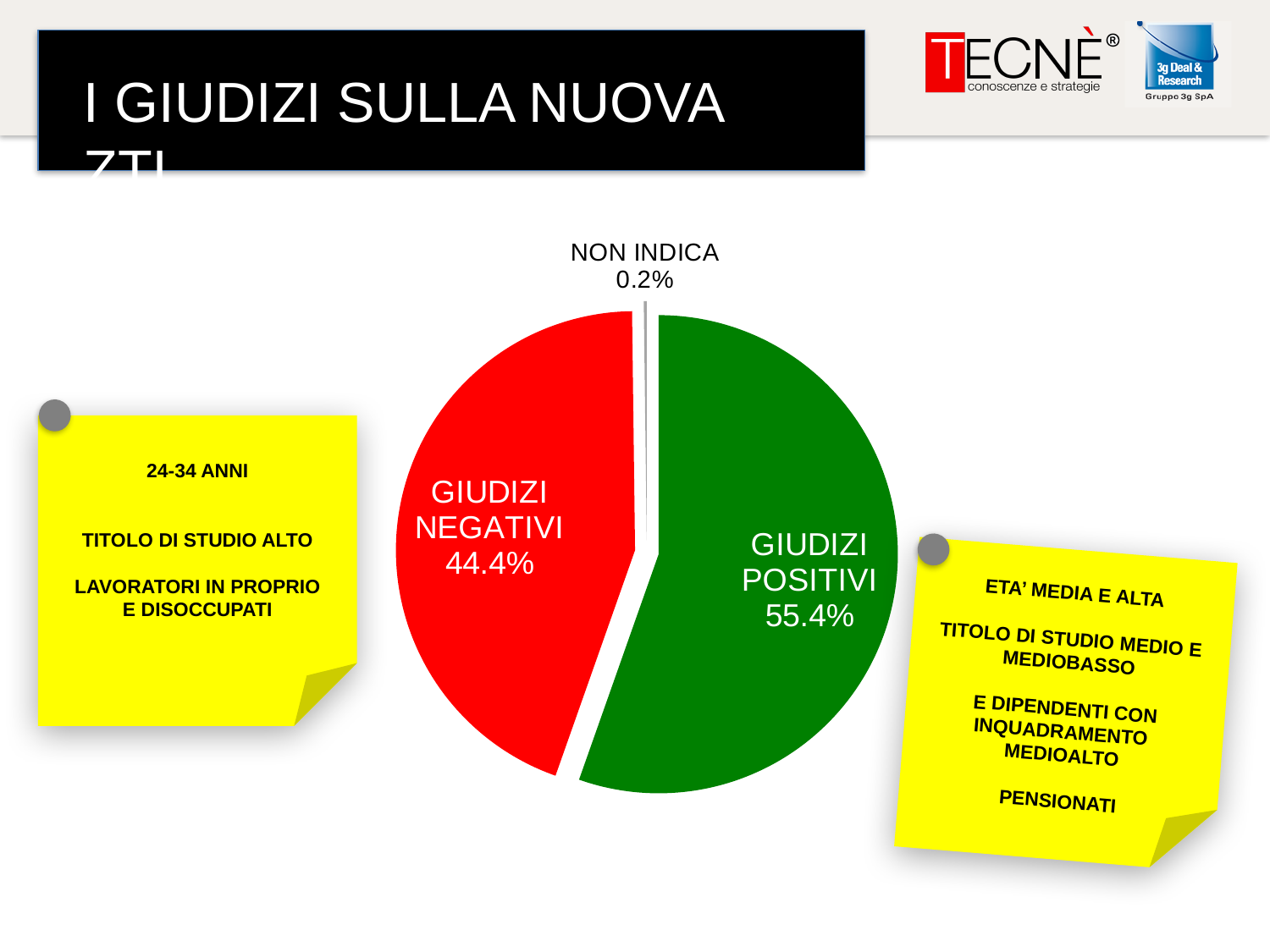

I GIUDIZI SULLA NUOVA ZTL

### Chart

| Category | Vendite |
|---|---|
| GIUDIZI POSITIVI | 0.554 |
| GIUDIZI NEGATIVI | 0.444 |
| NON INDICA | 0.0020000000000000013 |
24-34 ANNI

TITOLO DI STUDIO ALTO

LAVORATORI IN PROPRIO
E DISOCCUPATI

ETA’ MEDIA E ALTA

TITOLO DI STUDIO MEDIO E MEDIOBASSO

E DIPENDENTI CON INQUADRAMENTO
MEDIOALTO

PENSIONATI